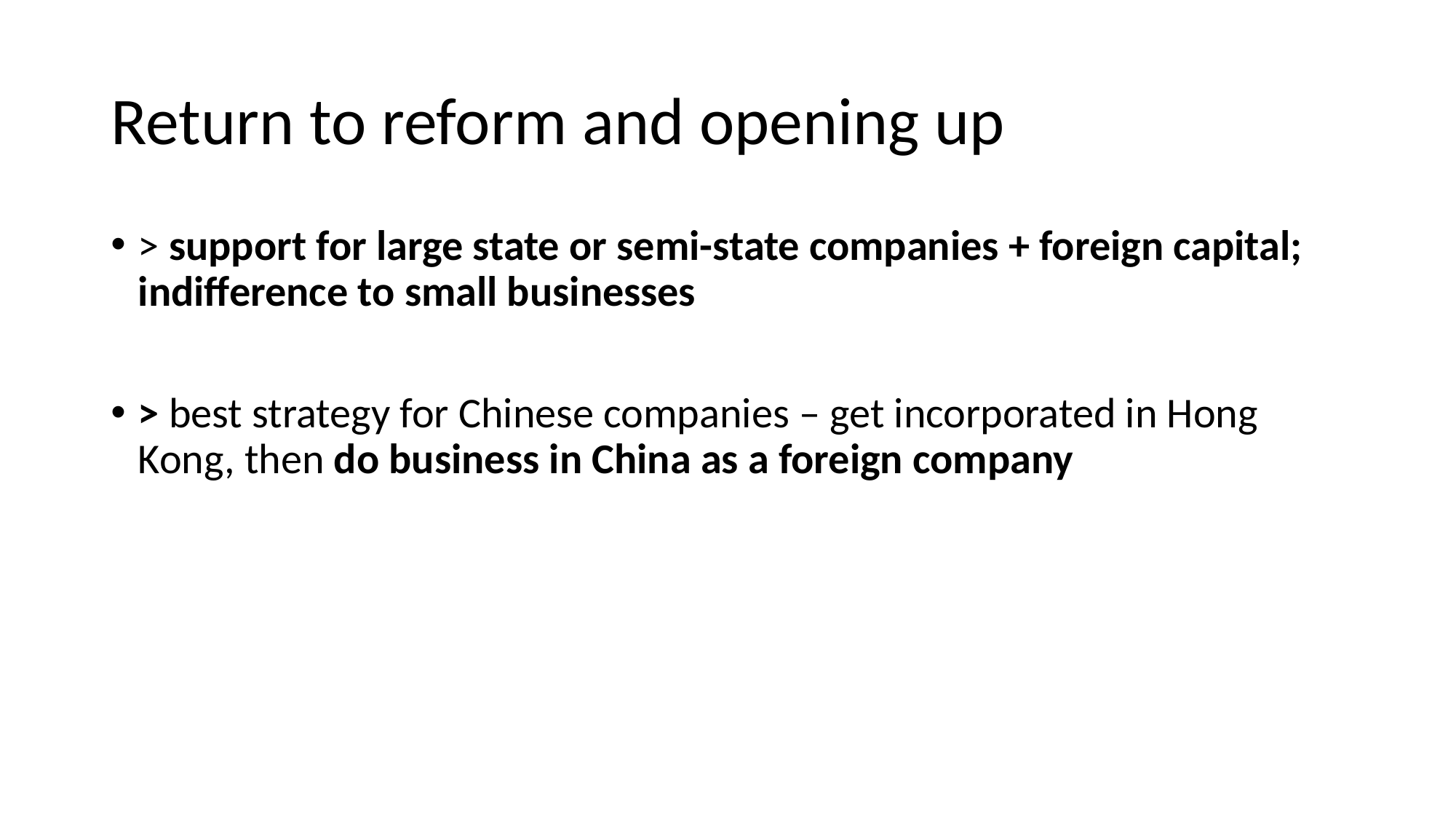

# Return to reform and opening up
> support for large state or semi-state companies + foreign capital; indifference to small businesses

> best strategy for Chinese companies – get incorporated in Hong Kong, then do business in China as a foreign company